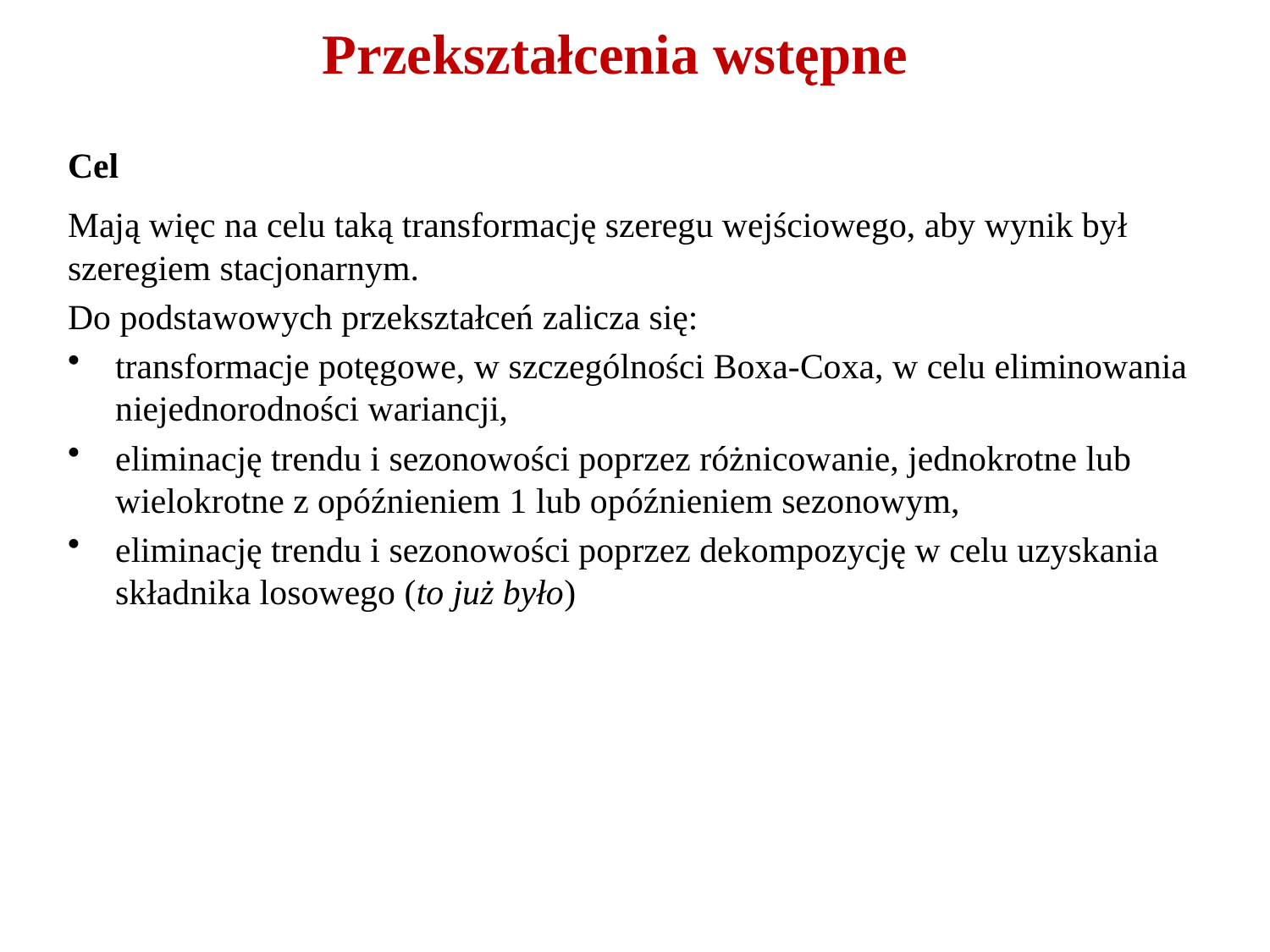

# Przekształcenia wstępne
Cel
Mają więc na celu taką transformację szeregu wejściowego, aby wynik był szeregiem stacjonarnym.
Do podstawowych przekształceń zalicza się:
transformacje potęgowe, w szczególności Boxa-Coxa, w celu eliminowania niejednorodności wariancji,
eliminację trendu i sezonowości poprzez różnicowanie, jednokrotne lub wielokrotne z opóźnieniem 1 lub opóźnieniem sezonowym,
eliminację trendu i sezonowości poprzez dekompozycję w celu uzyskania składnika losowego (to już było)